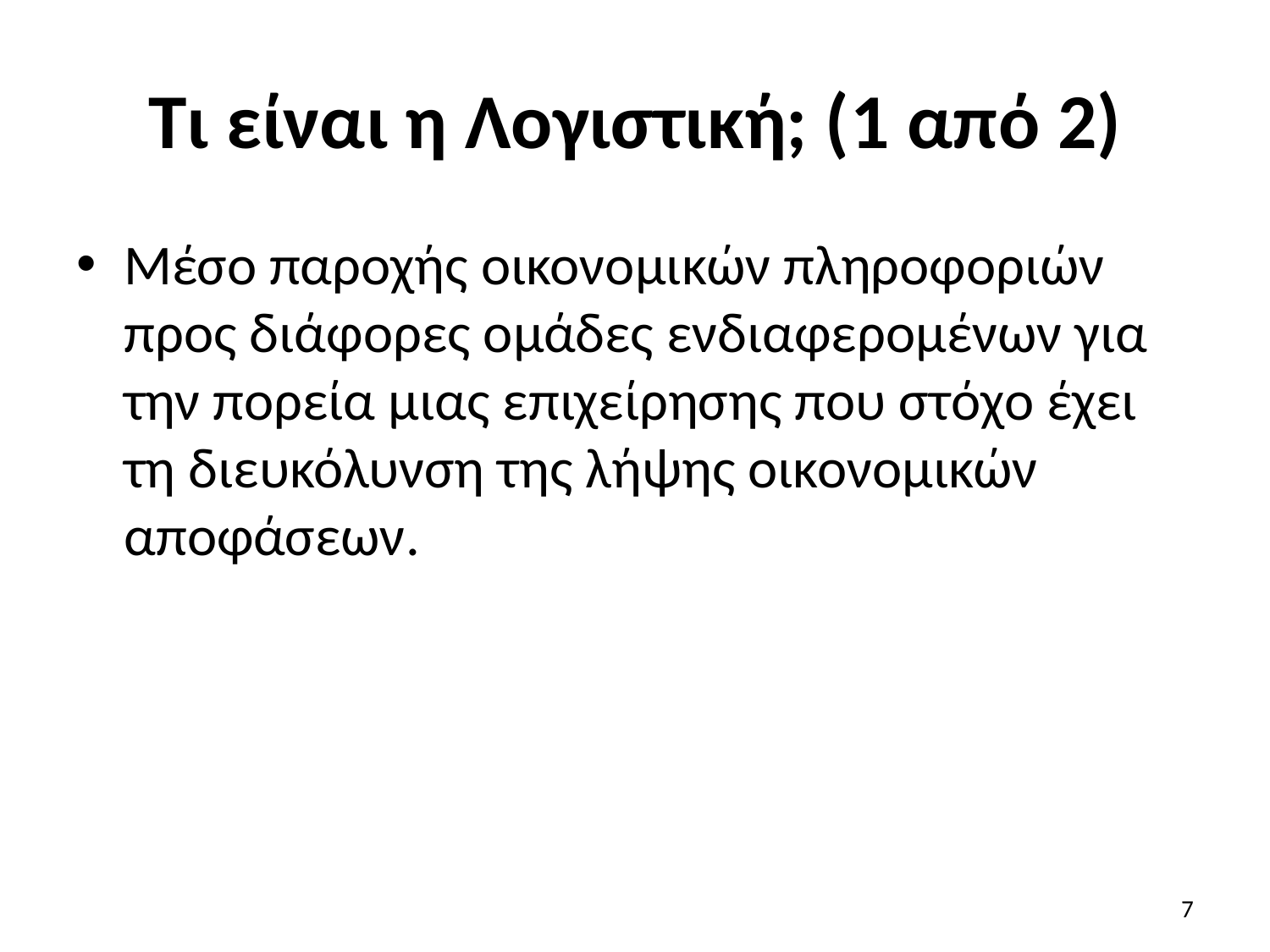

# Τι είναι η Λογιστική; (1 από 2)
Mέσο παροχής οικονομικών πληροφοριών προς διάφορες ομάδες ενδιαφερομένων για την πορεία μιας επιχείρησης που στόχο έχει τη διευκόλυνση της λήψης οικονομικών αποφάσεων.
7